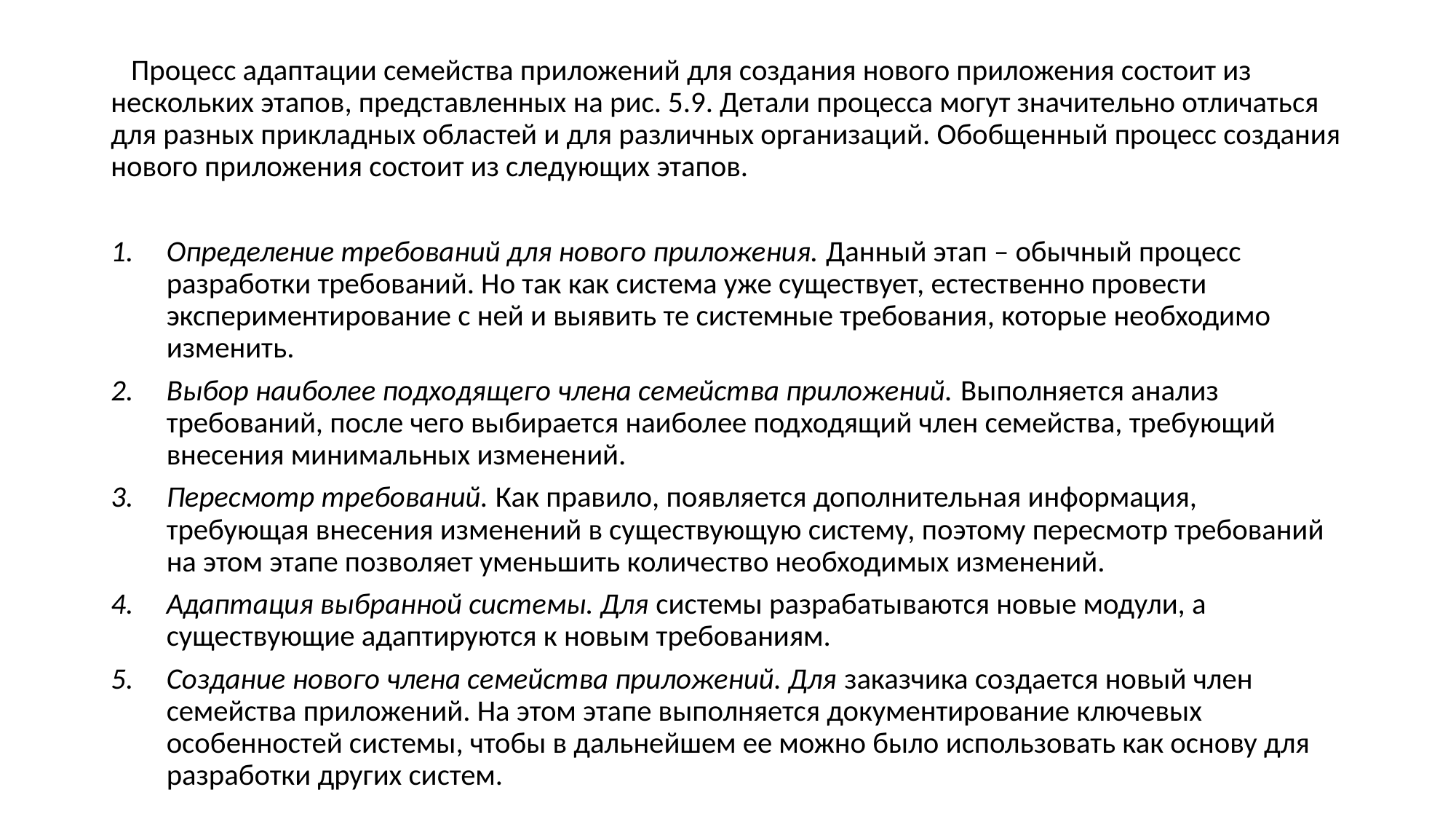

Процесс адаптации семейства приложений для создания нового приложения состоит из нескольких этапов, представленных на рис. 5.9. Детали процесса могут значительно отличаться для разных прикладных областей и для различных организаций. Обобщенный процесс создания нового приложения состоит из следующих этапов.

Определение требований для нового приложения. Данный этап – обычный процесс разработки требований. Но так как система уже существует, естественно провести экспериментирование с ней и выявить те системные требования, которые необходимо изменить.
Выбор наиболее подходящего члена семейства приложений. Выполняется анализ требований, после чего выбирается наиболее подходящий член семейства, требующий внесения минимальных изменений.
Пересмотр требований. Как правило, появляется дополнительная информация, требующая внесения изменений в существующую систему, поэтому пересмотр требований на этом этапе позволяет уменьшить количество необходимых изменений.
Адаптация выбранной системы. Для системы разрабатываются новые модули, а существующие адаптируются к новым требованиям.
Создание нового члена семейства приложений. Для заказчика создается новый член семейства приложений. На этом этапе выполняется документирование ключевых особенностей системы, чтобы в дальнейшем ее можно было использовать как основу для разработки других систем.